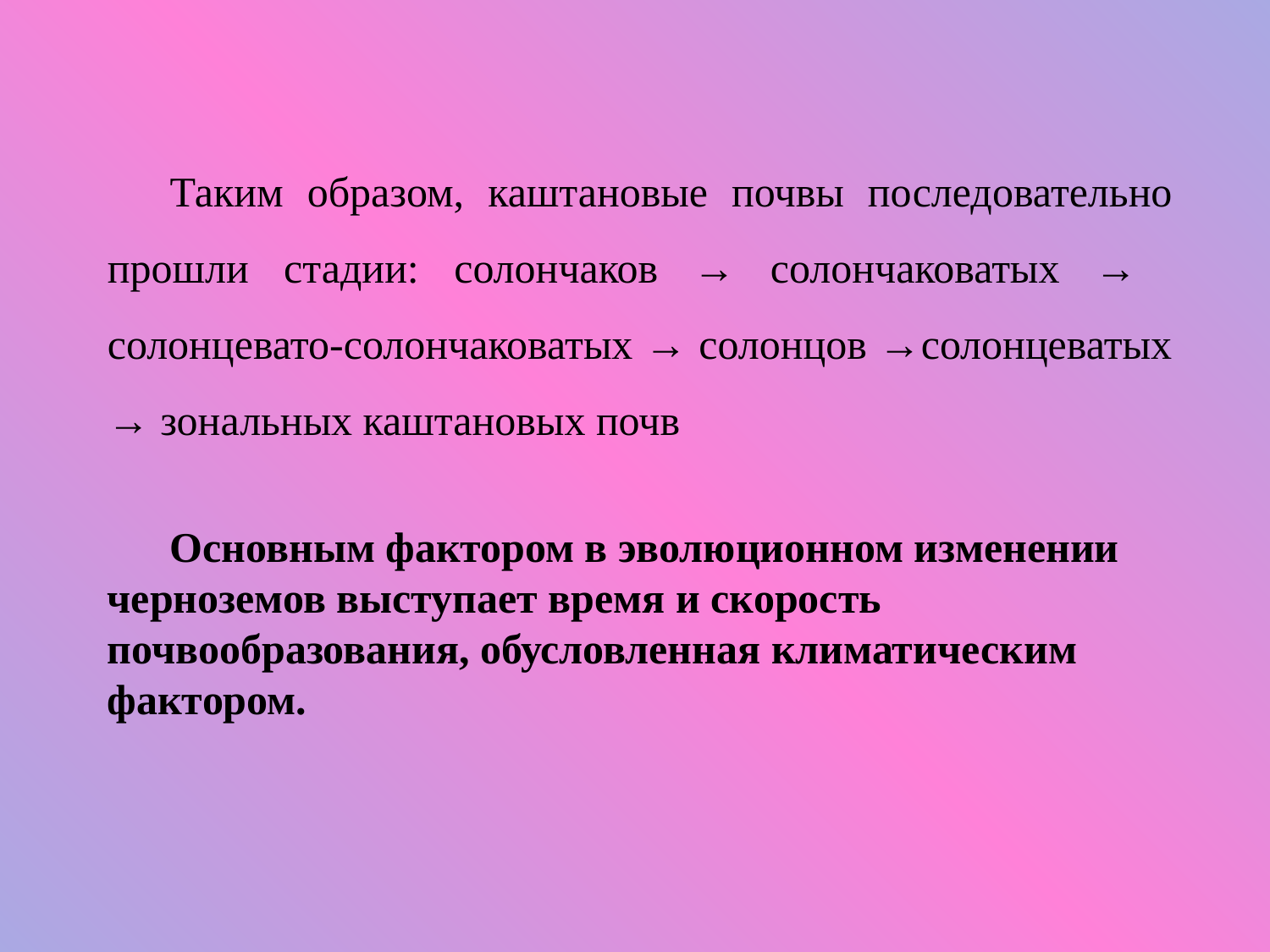

Таким образом, каштановые почвы последовательно прошли стадии: солончаков → солончаковатых →  солонцевато-солончаковатых → солонцов →солонцеватых → зональных каштановых почв

Основным фактором в эволюционном изменении черноземов выступает время и скорость почвообразования, обусловленная климатическим фактором.